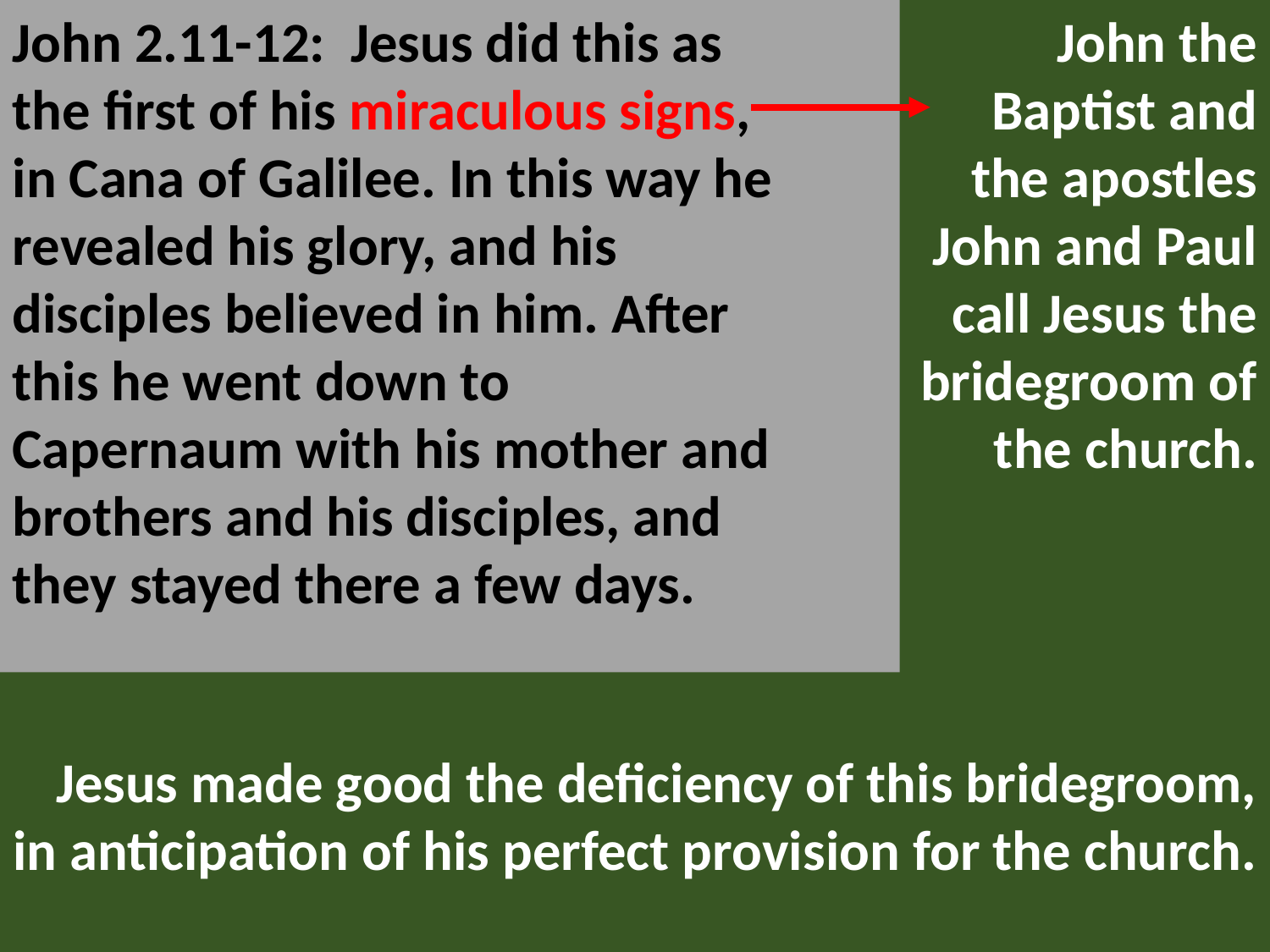

John 2.11-12:  Jesus did this as the first of his miraculous signs, in Cana of Galilee. In this way he revealed his glory, and his disciples believed in him. After this he went down to Capernaum with his mother and brothers and his disciples, and they stayed there a few days.
John the Baptist and the apostles John and Paul call Jesus the bridegroom of the church.

Jesus made good the deficiency of this bridegroom, in anticipation of his perfect provision for the church.